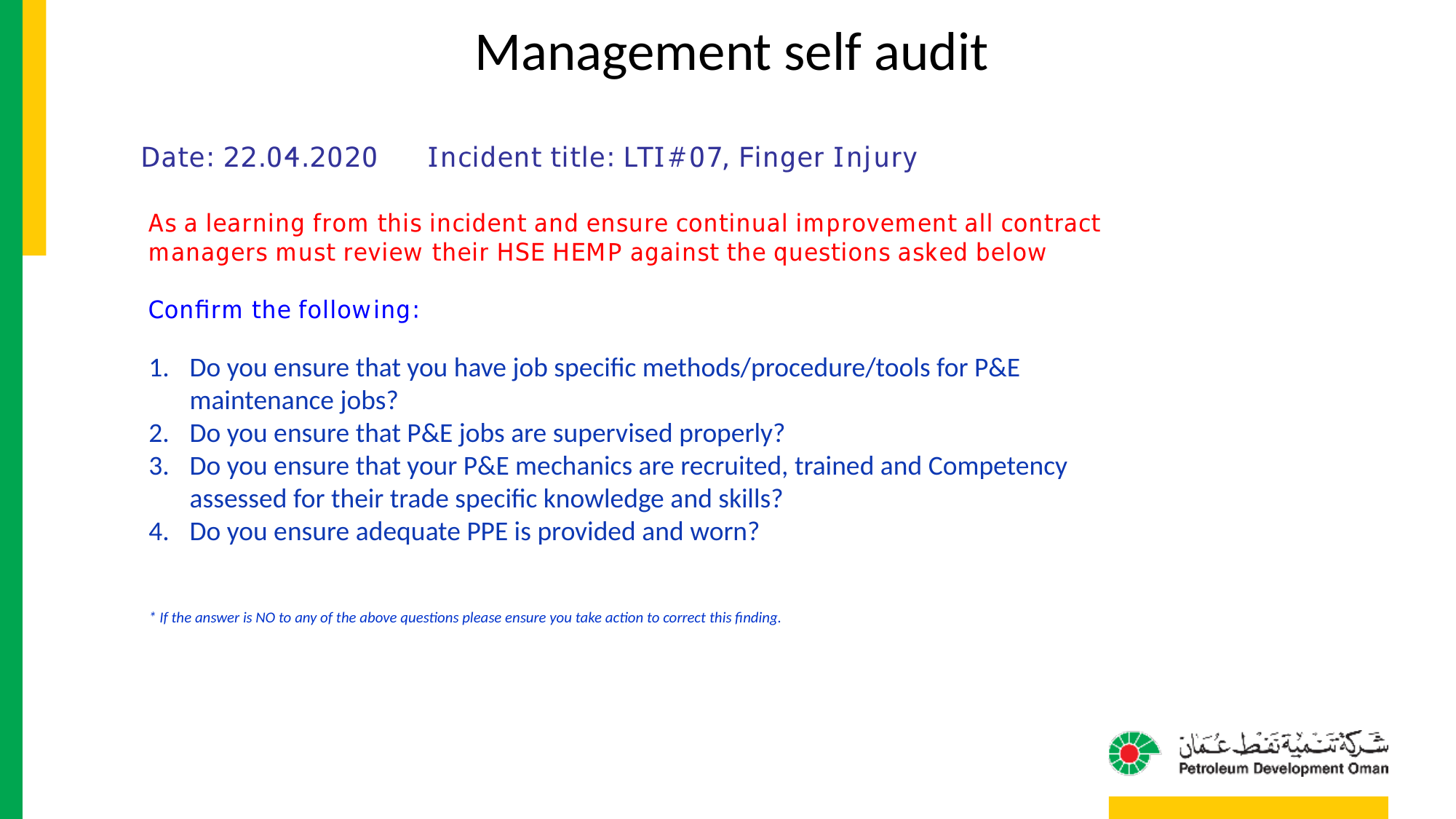

Management self audit
Date: 22.04.2020      Incident title: LTI#07, Finger Injury

As a learning from this incident and ensure continual improvement all contract
managers must review their HSE HEMP against the questions asked below

Confirm the following:

Do you ensure that you have job specific methods/procedure/tools for P&E maintenance jobs?
Do you ensure that P&E jobs are supervised properly?
Do you ensure that your P&E mechanics are recruited, trained and Competency assessed for their trade specific knowledge and skills?
Do you ensure adequate PPE is provided and worn?

* If the answer is NO to any of the above questions please ensure you take action to correct this finding.